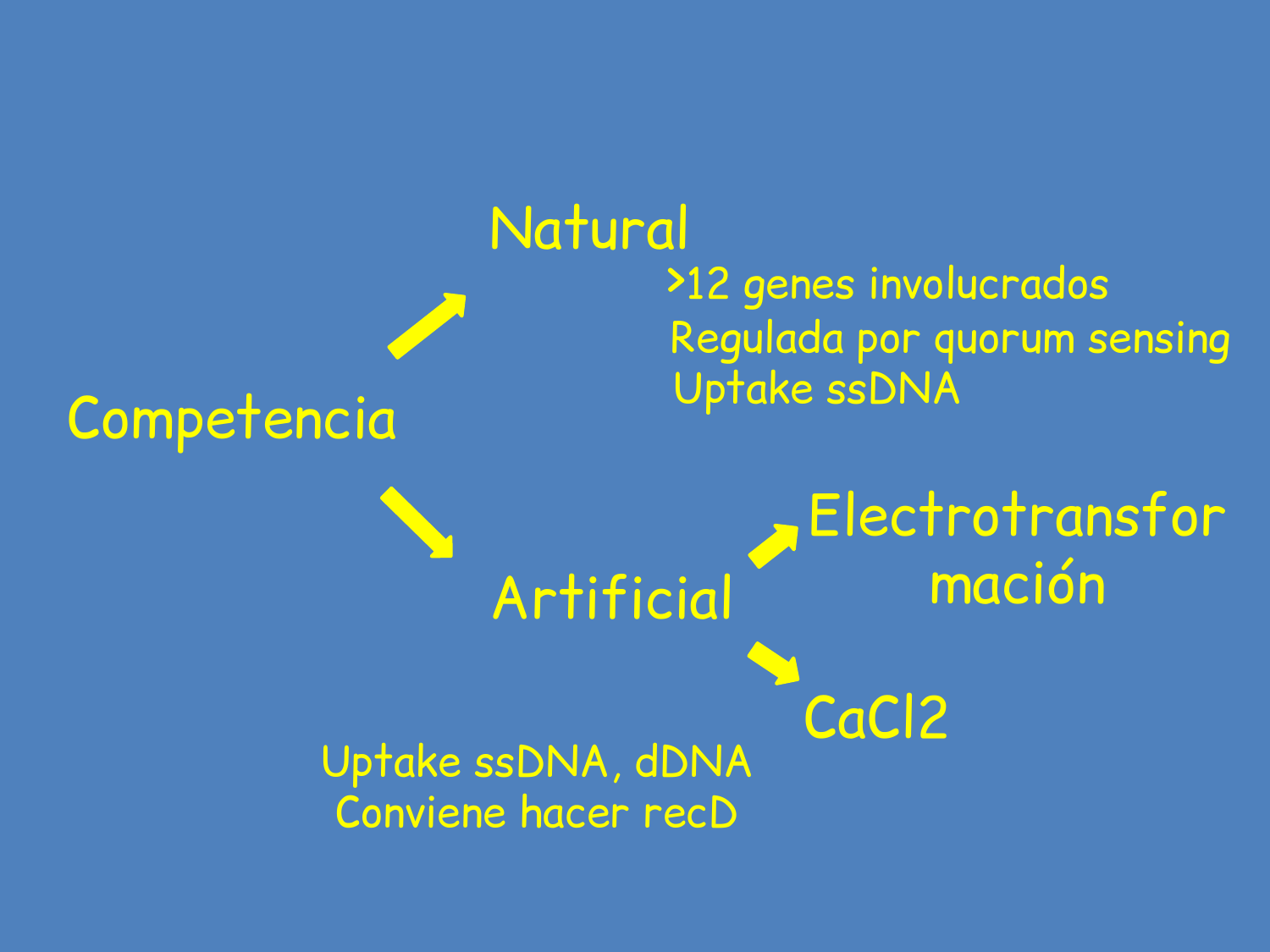

Natural
>12 genes involucrados
	Regulada por quorum sensing
Uptake ssDNA

Competencia
Electrotransformación

Artificial

CaCl2

Uptake ssDNA, dDNA
Conviene hacer recD